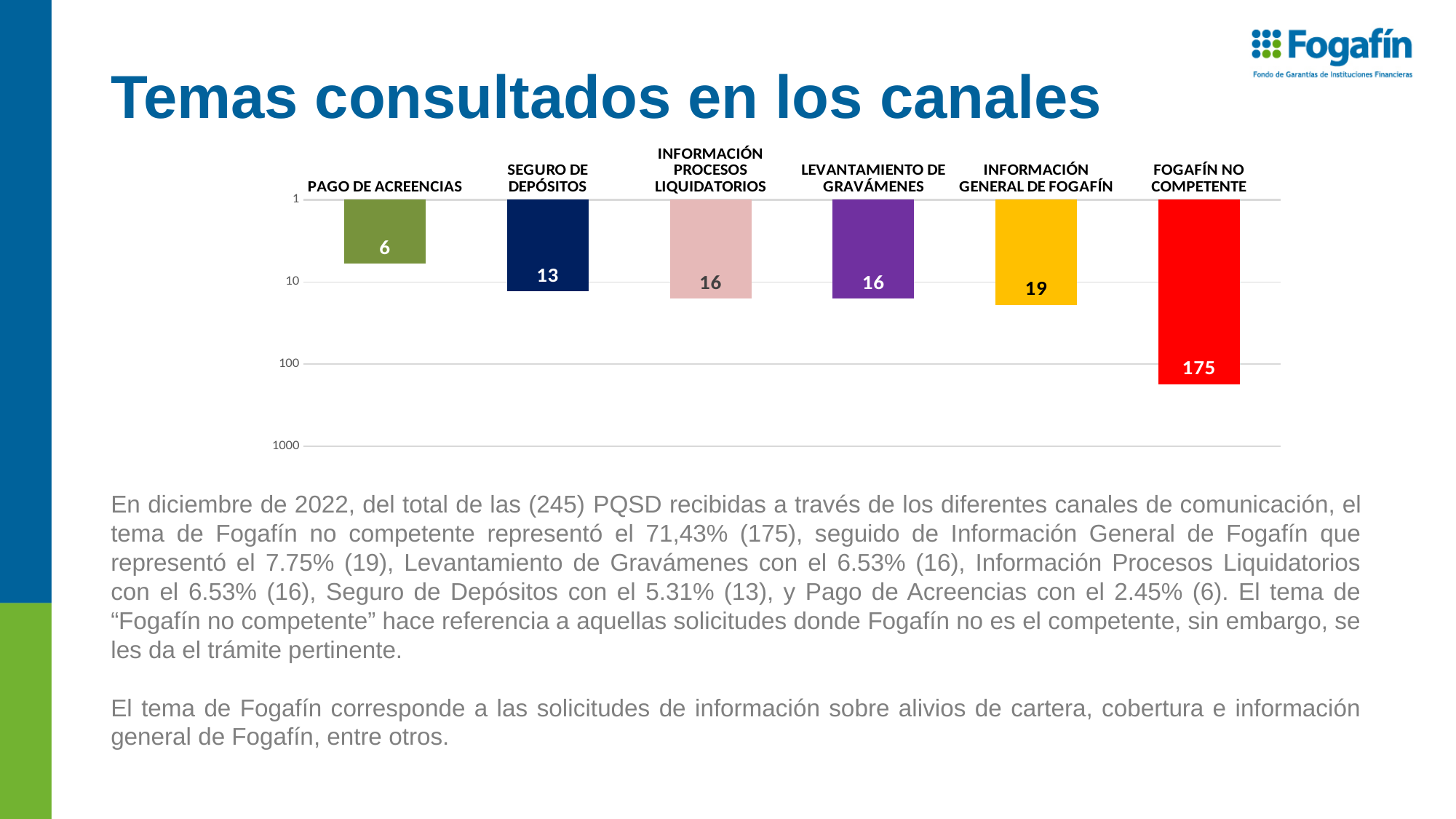

# Temas consultados en los canales

### Chart

| Category |  |
|---|---|
| PAGO DE ACREENCIAS  | 6.0 |
| SEGURO DE DEPÓSITOS | 13.0 |
| INFORMACIÓN PROCESOS LIQUIDATORIOS | 16.0 |
| LEVANTAMIENTO DE GRAVÁMENES | 16.0 |
| INFORMACIÓN GENERAL DE FOGAFÍN  | 19.0 |
| FOGAFÍN NO COMPETENTE | 175.0 |
En diciembre de 2022, del total de las (245) PQSD recibidas a través de los diferentes canales de comunicación, el tema de Fogafín no competente representó el 71,43% (175), seguido de Información General de Fogafín que representó el 7.75% (19), Levantamiento de Gravámenes con el 6.53% (16), Información Procesos Liquidatorios con el 6.53% (16), Seguro de Depósitos con el 5.31% (13), y Pago de Acreencias con el 2.45% (6). El tema de “Fogafín no competente” hace referencia a aquellas solicitudes donde Fogafín no es el competente, sin embargo, se les da el trámite pertinente.

El tema de Fogafín corresponde a las solicitudes de información sobre alivios de cartera, cobertura e información general de Fogafín, entre otros.